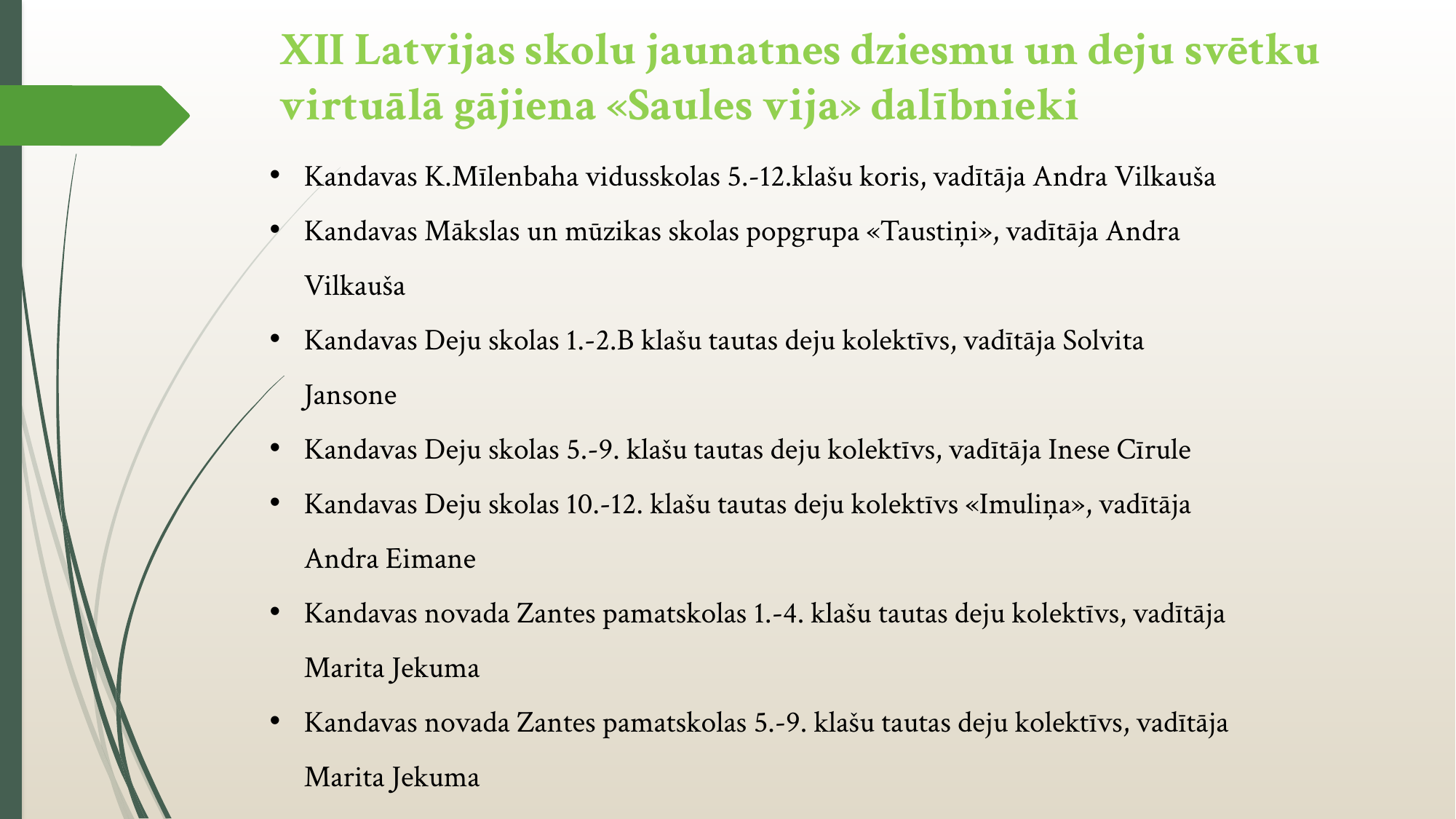

# XII Latvijas skolu jaunatnes dziesmu un deju svētku virtuālā gājiena «Saules vija» dalībnieki
Kandavas K.Mīlenbaha vidusskolas 5.-12.klašu koris, vadītāja Andra Vilkauša
Kandavas Mākslas un mūzikas skolas popgrupa «Taustiņi», vadītāja Andra Vilkauša
Kandavas Deju skolas 1.-2.B klašu tautas deju kolektīvs, vadītāja Solvita Jansone
Kandavas Deju skolas 5.-9. klašu tautas deju kolektīvs, vadītāja Inese Cīrule
Kandavas Deju skolas 10.-12. klašu tautas deju kolektīvs «Imuliņa», vadītāja Andra Eimane
Kandavas novada Zantes pamatskolas 1.-4. klašu tautas deju kolektīvs, vadītāja Marita Jekuma
Kandavas novada Zantes pamatskolas 5.-9. klašu tautas deju kolektīvs, vadītāja Marita Jekuma